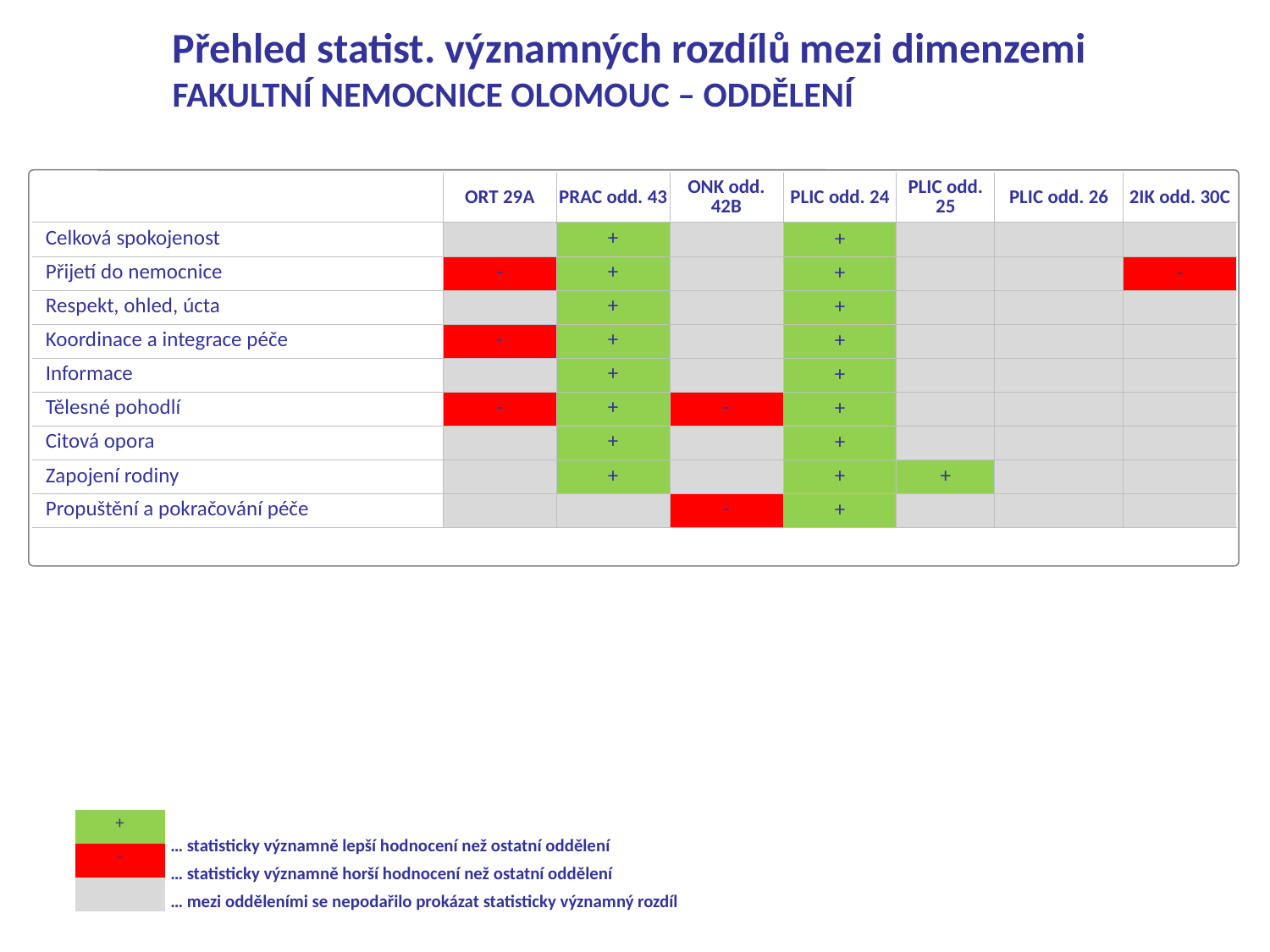

Přehled statist. významných rozdílů mezi dimenzemi
FAKULTNÍ NEMOCNICE OLOMOUC – ODDĚLENÍ

|  | ORT 29A | PRAC odd. 43 | ONK odd. 42B | PLIC odd. 24 | PLIC odd. 25 | PLIC odd. 26 | 2IK odd. 30C |
| --- | --- | --- | --- | --- | --- | --- | --- |
| Celková spokojenost |  | + |  | + |  |  |  |
| Přijetí do nemocnice | - | + |  | + |  |  | - |
| Respekt, ohled, úcta |  | + |  | + |  |  |  |
| Koordinace a integrace péče | - | + |  | + |  |  |  |
| Informace |  | + |  | + |  |  |  |
| Tělesné pohodlí | - | + | - | + |  |  |  |
| Citová opora |  | + |  | + |  |  |  |
| Zapojení rodiny |  | + |  | + | + |  |  |
| Propuštění a pokračování péče |  |  | - | + |  |  |  |
| + |
| --- |
| - |
|  |
… statisticky významně lepší hodnocení než ostatní oddělení
… statisticky významně horší hodnocení než ostatní oddělení
… mezi odděleními se nepodařilo prokázat statisticky významný rozdíl